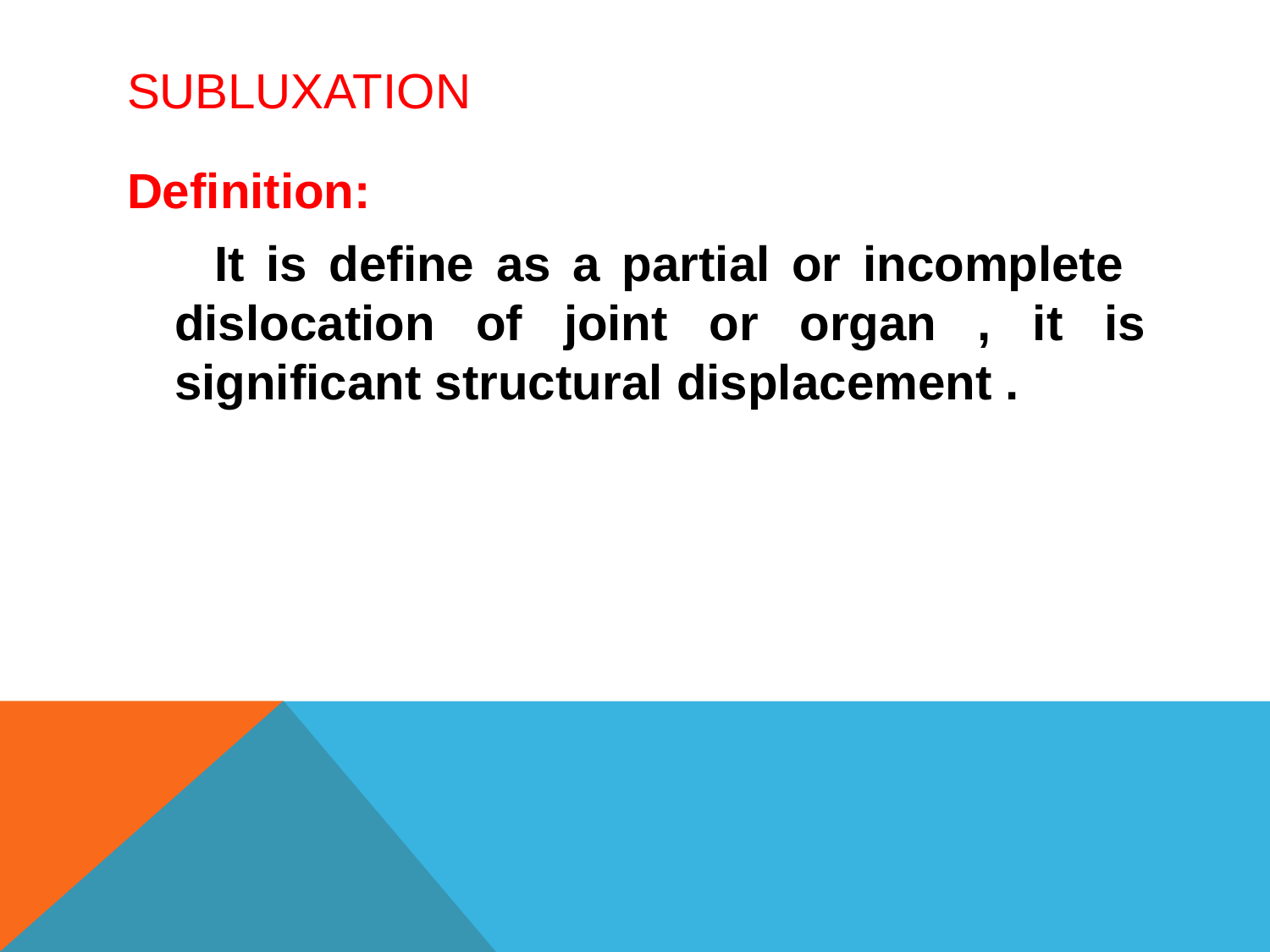

# subluxation
Definition:
    It is define as a partial or incomplete  dislocation of joint or organ , it is significant structural displacement .